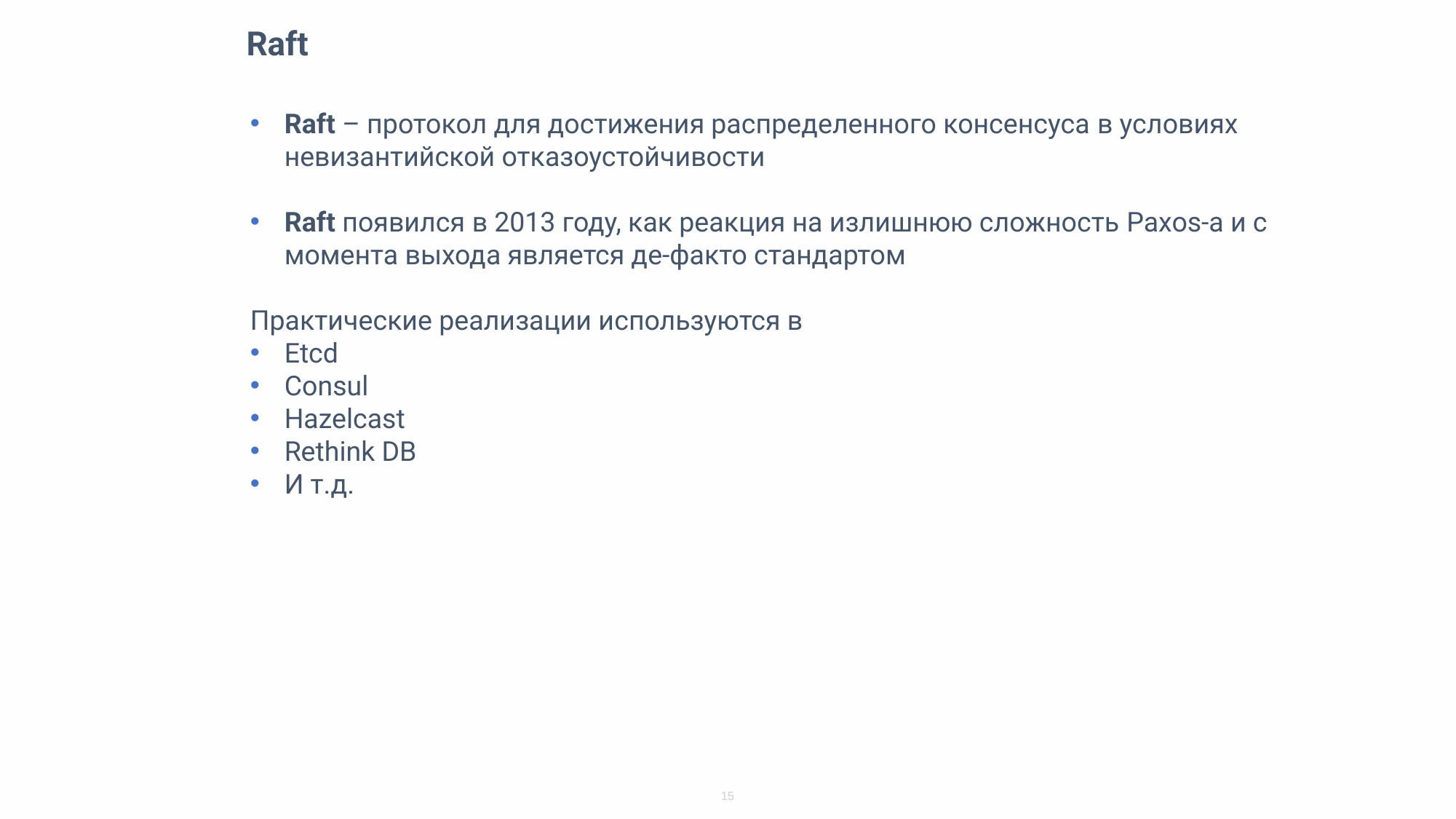

# Raft
Raft – протокол для достижения распределенного консенсуса в условиях невизантийской отказоустойчивости

Raft появился в 2013 году, как реакция на излишнюю сложность Paxos-а и с момента выхода является де-факто стандартом

Практические реализации используются в
Etcd
Consul
Hazelcast
Rethink DB
И т.д.

15